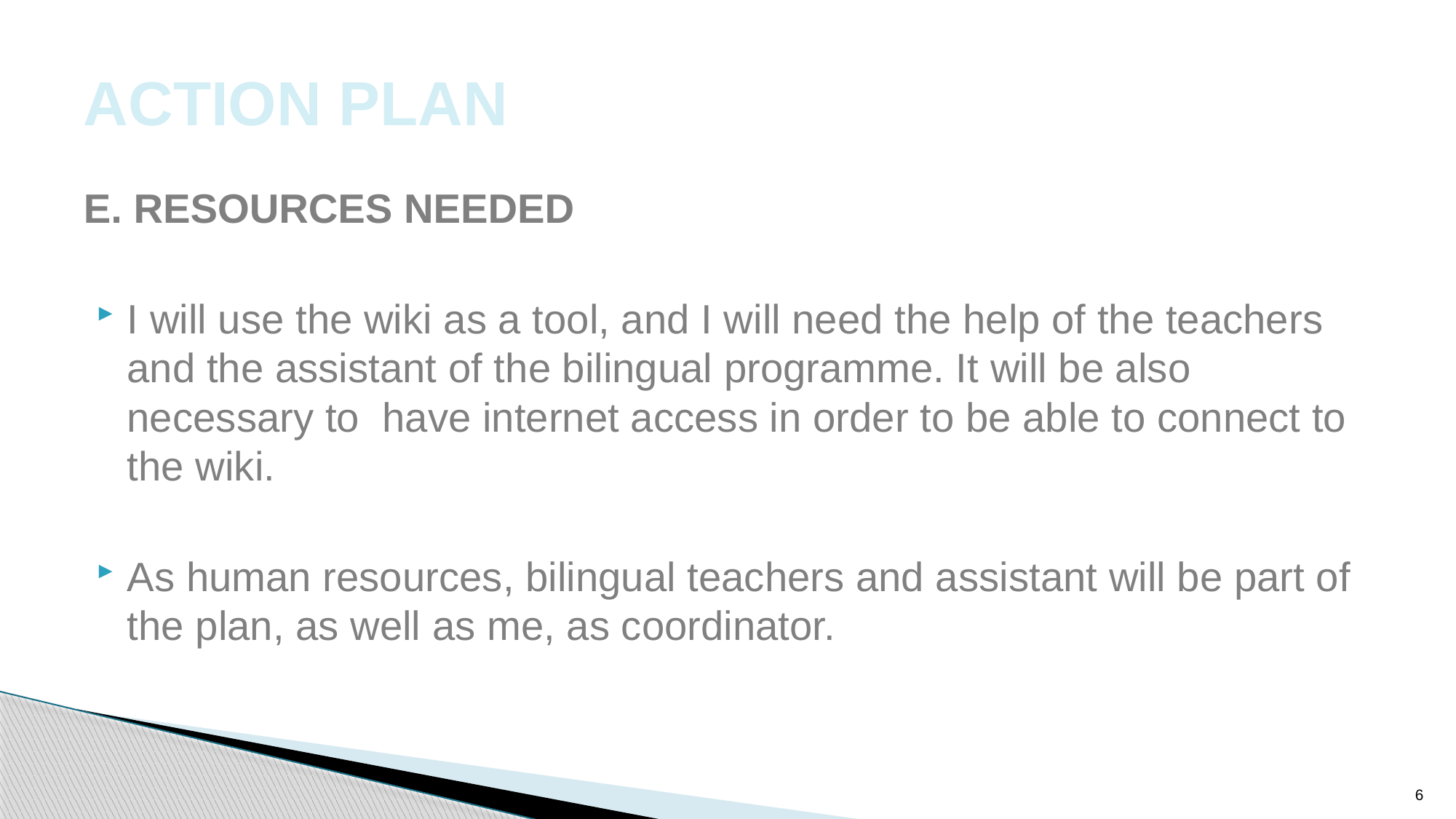

# ACTION PLAN
E. RESOURCES NEEDED

I will use the wiki as a tool, and I will need the help of the teachers and the assistant of the bilingual programme. It will be also necessary to  have internet access in order to be able to connect to the wiki.

As human resources, bilingual teachers and assistant will be part of the plan, as well as me, as coordinator.
6